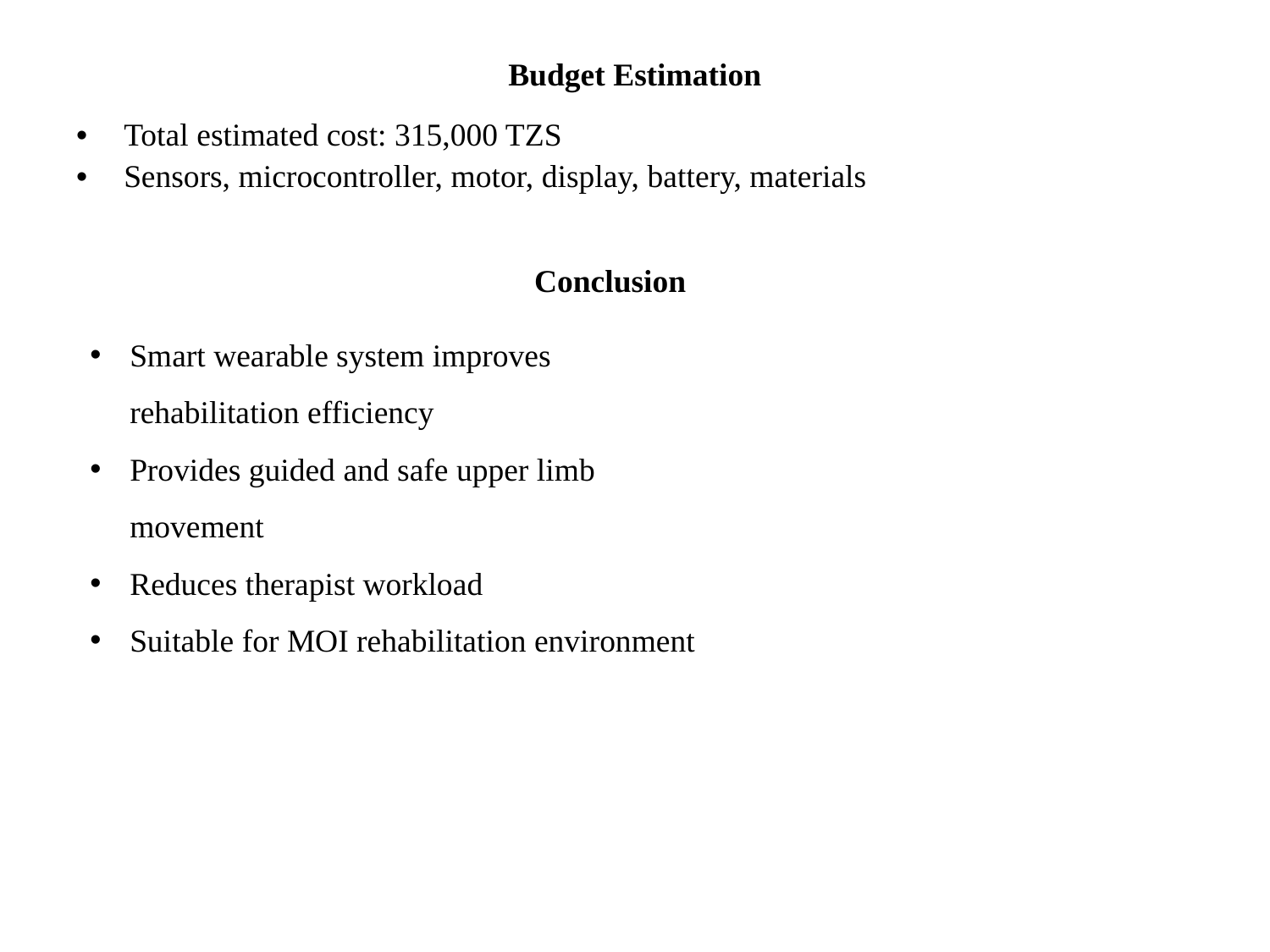

# Budget Estimation
Total estimated cost: 315,000 TZS
Sensors, microcontroller, motor, display, battery, materials
Conclusion
Smart wearable system improves rehabilitation efficiency
Provides guided and safe upper limb movement
Reduces therapist workload
Suitable for MOI rehabilitation environment